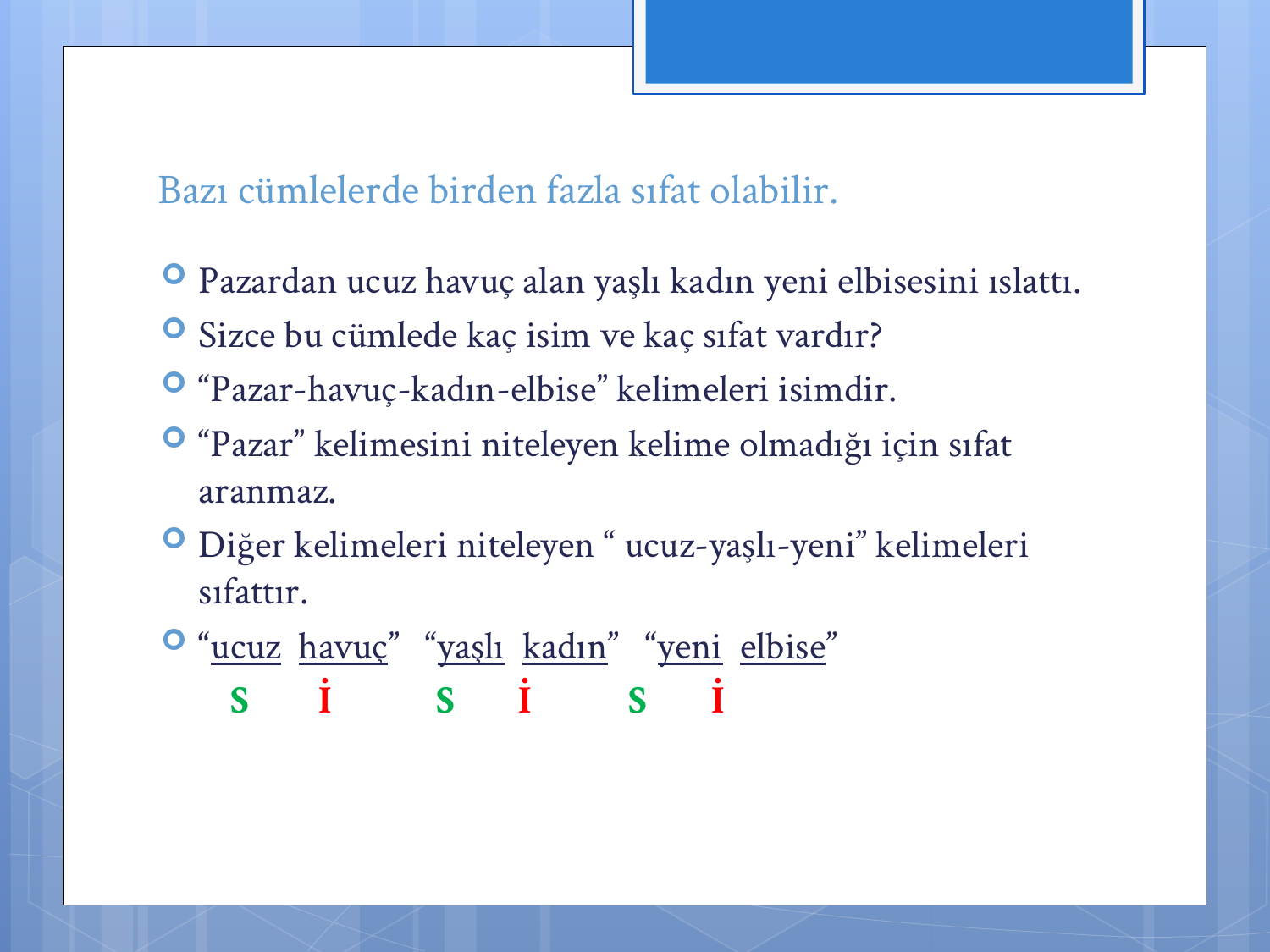

# Bazı cümlelerde birden fazla sıfat olabilir.
Pazardan ucuz havuç alan yaşlı kadın yeni elbisesini ıslattı.
Sizce bu cümlede kaç isim ve kaç sıfat vardır?
“Pazar-havuç-kadın-elbise” kelimeleri isimdir.
“Pazar” kelimesini niteleyen kelime olmadığı için sıfat aranmaz.
Diğer kelimeleri niteleyen “ ucuz-yaşlı-yeni” kelimeleri sıfattır.
“ucuz  havuç”   “yaşlı  kadın”   “yeni  elbise”
        S        İ             S        İ            S        İ